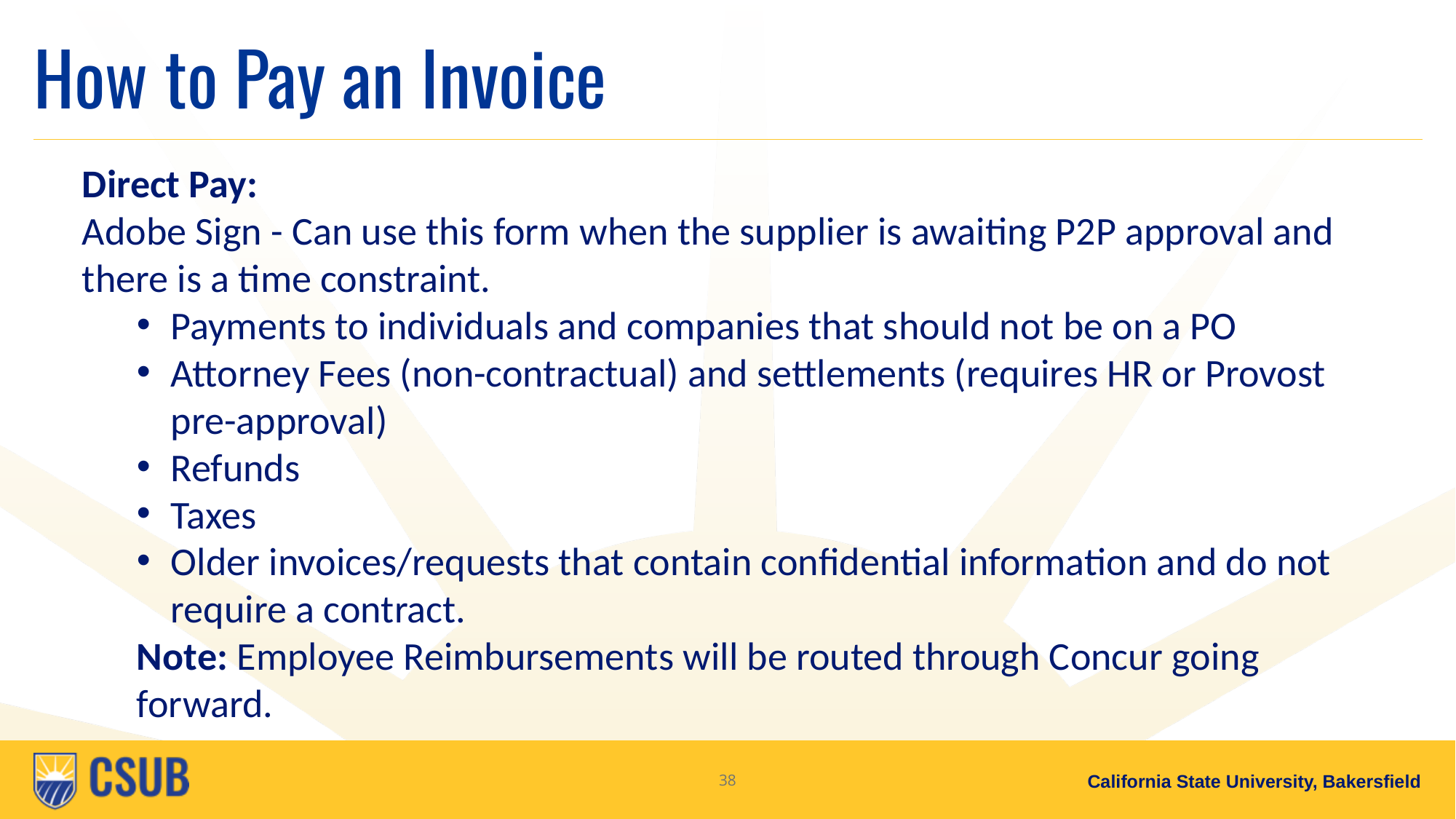

# How to Pay an Invoice
Direct Pay:
Adobe Sign - Can use this form when the supplier is awaiting P2P approval and there is a time constraint.
Payments to individuals and companies that should not be on a PO
Attorney Fees (non-contractual) and settlements (requires HR or Provost pre-approval)
Refunds
Taxes
Older invoices/requests that contain confidential information and do not require a contract.
Note: Employee Reimbursements will be routed through Concur going forward.
38